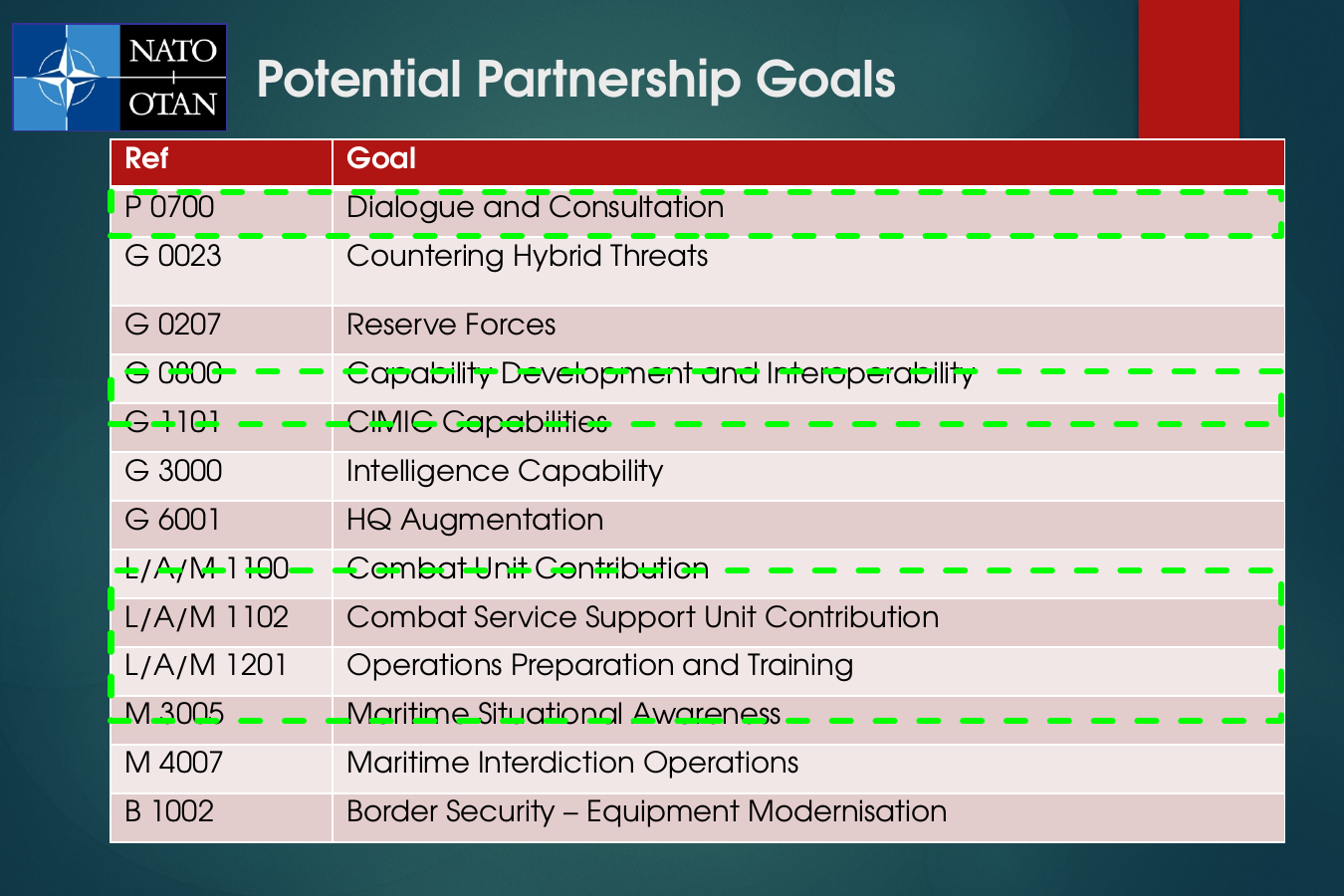

Potential Partnership Goals
| Ref | Goal |
| --- | --- |
| P 0700 | Dialogue and Consultation |
| G 0023 | Countering Hybrid Threats |
| G 0207 | Reserve Forces |
| G 0800 | Capability Development and Interoperability |
| G 1101 | CIMIC Capabilities |
| G 3000 | Intelligence Capability |
| G 6001 | HQ Augmentation |
| L/A/M 1100 | Combat Unit Contribution |
| L/A/M 1102 | Combat Service Support Unit Contribution |
| L/A/M 1201 | Operations Preparation and Training |
| M 3005 | Maritime Situational Awareness |
| M 4007 | Maritime Interdiction Operations |
| B 1002 | Border Security – Equipment Modernisation |